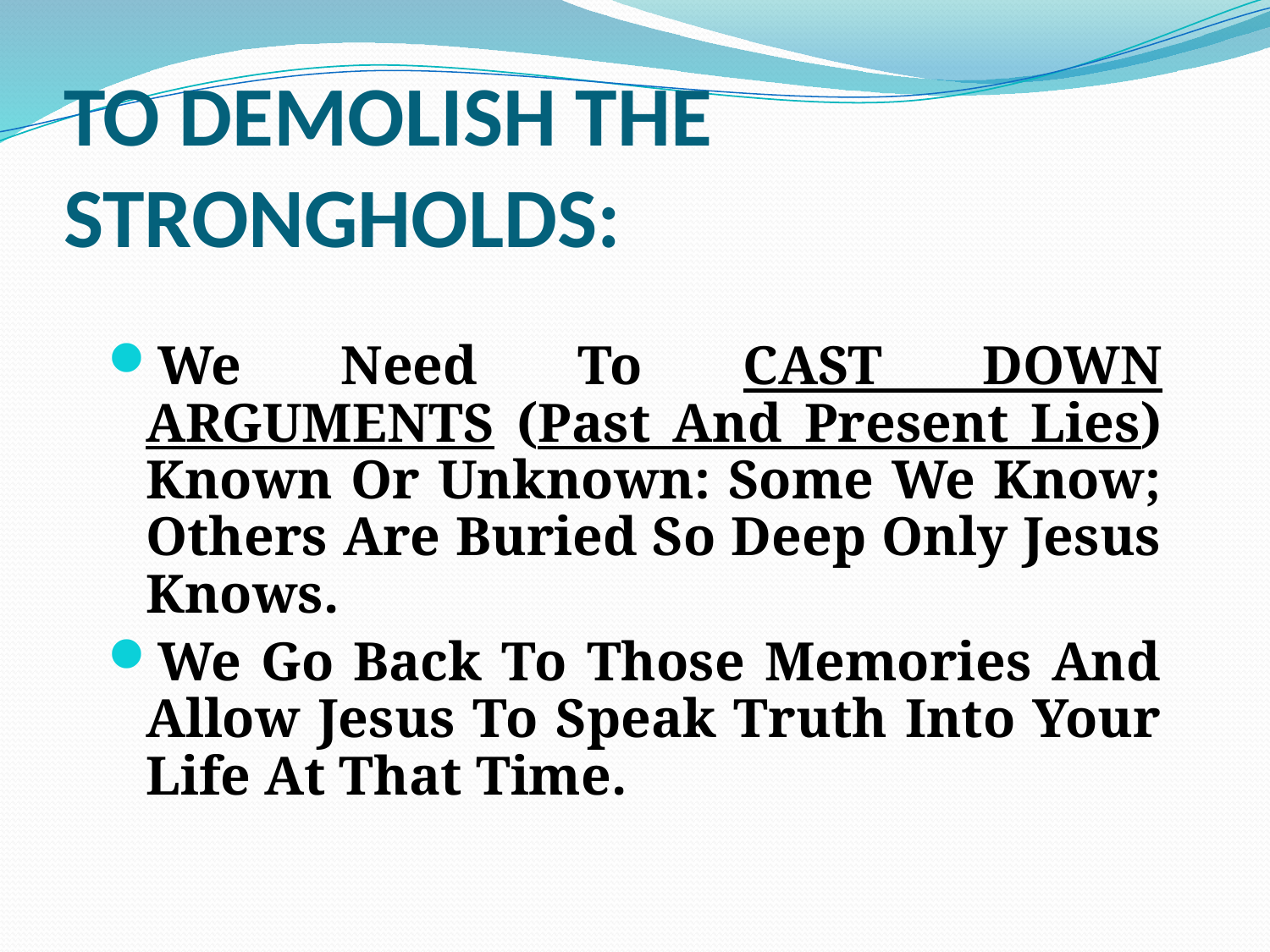

# TO DEMOLISH THE STRONGHOLDS:
We Need To CAST DOWN ARGUMENTS (Past And Present Lies) Known Or Unknown: Some We Know; Others Are Buried So Deep Only Jesus Knows.
We Go Back To Those Memories And Allow Jesus To Speak Truth Into Your Life At That Time.